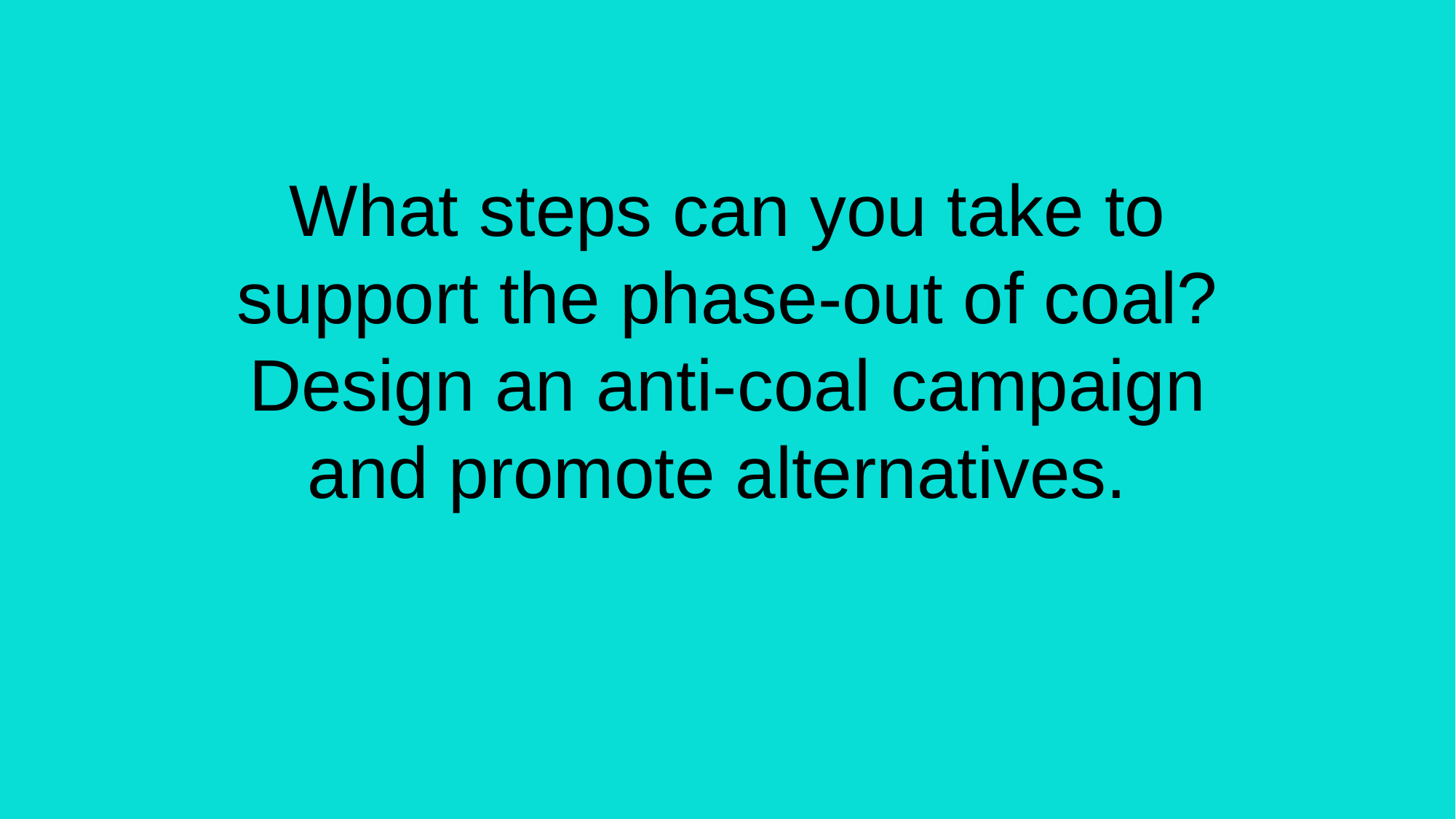

What steps can you take to support the phase-out of coal? Design an anti-coal campaign and promote alternatives.